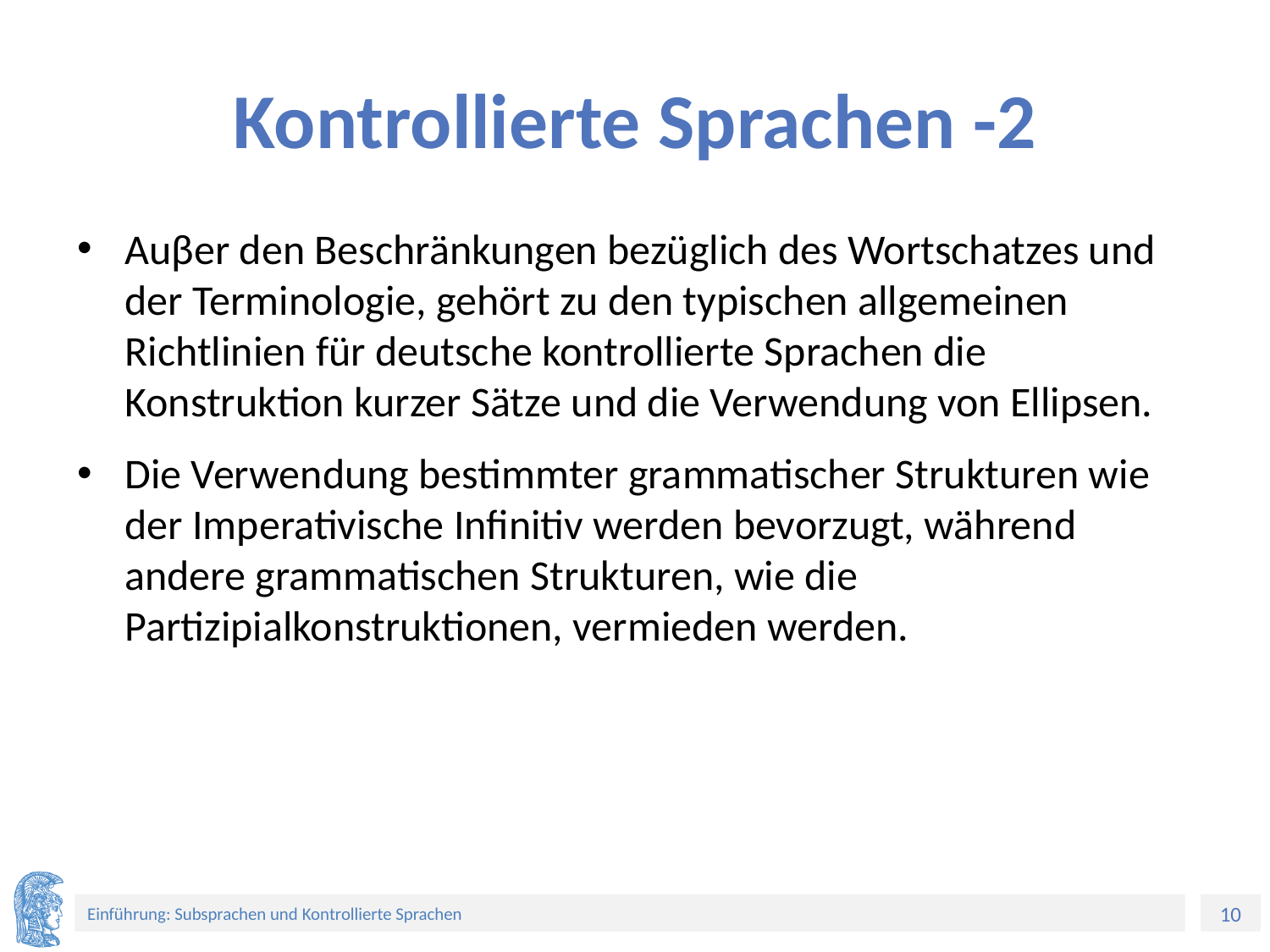

# Kontrollierte Sprachen -2
Auβer den Beschränkungen bezüglich des Wortschatzes und der Terminologie, gehört zu den typischen allgemeinen Richtlinien für deutsche kontrollierte Sprachen die Konstruktion kurzer Sätze und die Verwendung von Ellipsen.
Die Verwendung bestimmter grammatischer Strukturen wie der Imperativische Infinitiv werden bevorzugt, während andere grammatischen Strukturen, wie die Partizipialkonstruktionen, vermieden werden.